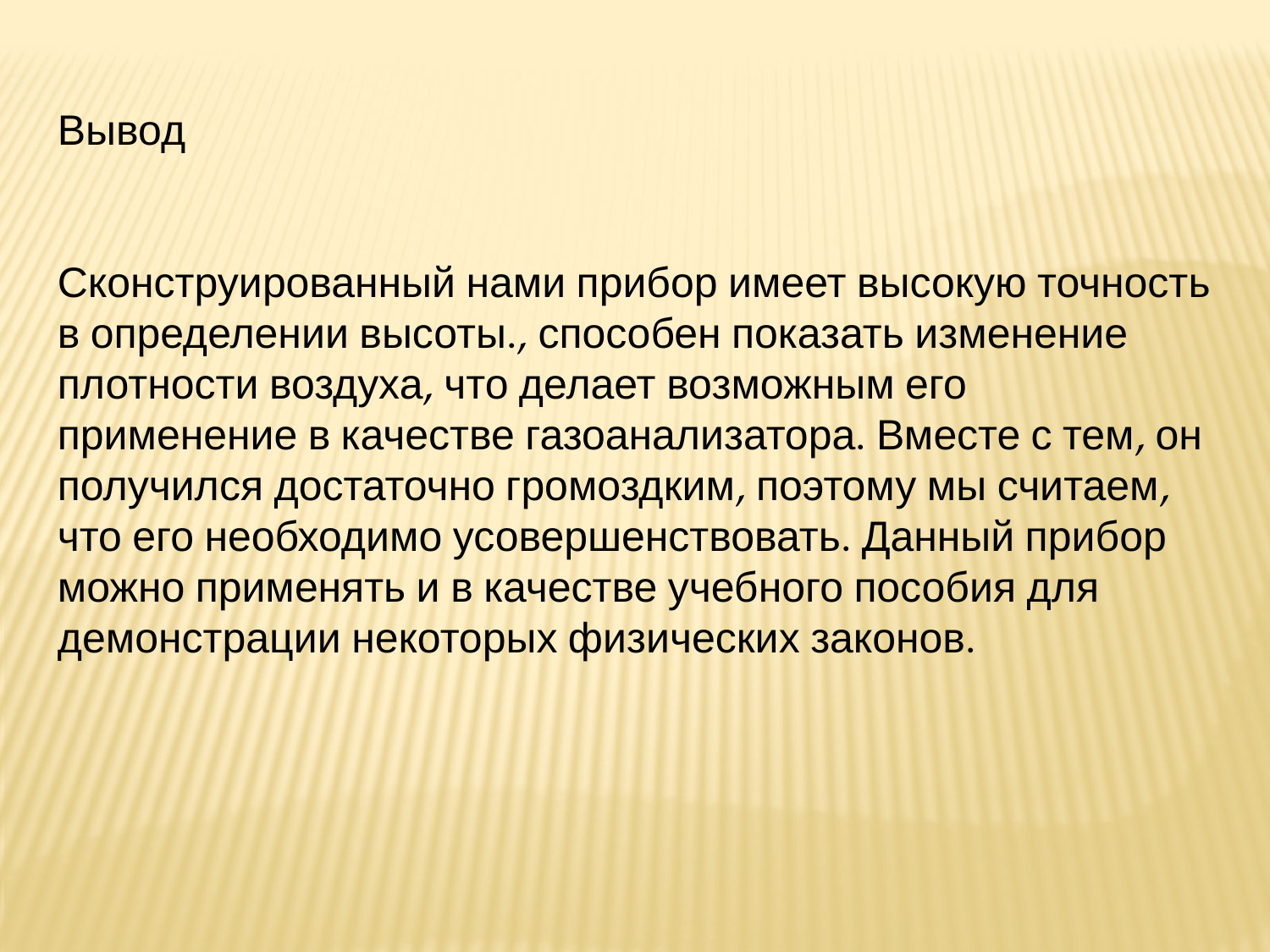

Вывод

Сконструированный нами прибор имеет высокую точность в определении высоты., способен показать изменение плотности воздуха, что делает возможным его применение в качестве газоанализатора. Вместе с тем, он получился достаточно громоздким, поэтому мы считаем, что его необходимо усовершенствовать. Данный прибор можно применять и в качестве учебного пособия для демонстрации некоторых физических законов.